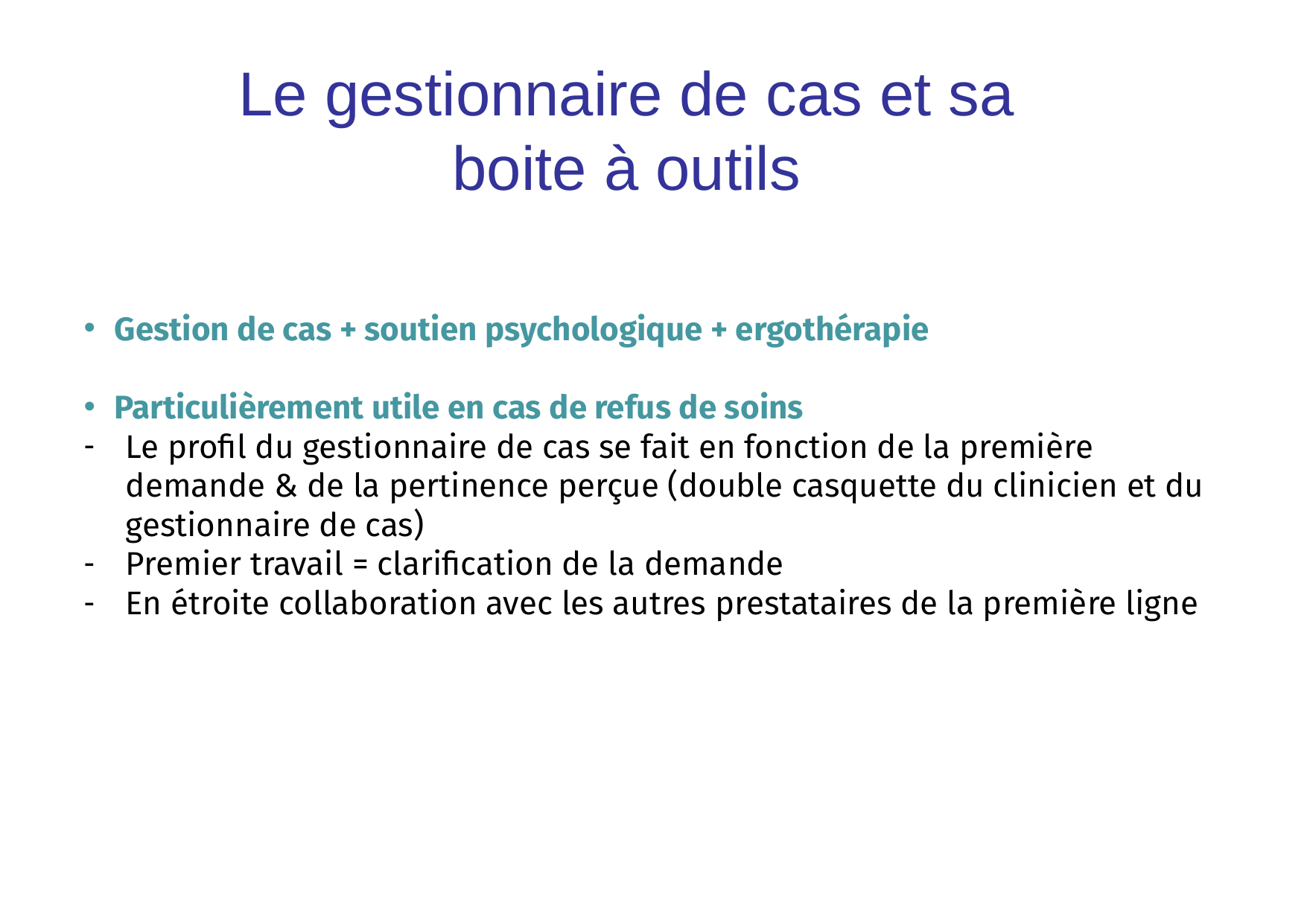

Le gestionnaire de cas et sa boite à outils
Gestion de cas + soutien psychologique + ergothérapie

Particulièrement utile en cas de refus de soins
Le profil du gestionnaire de cas se fait en fonction de la première demande & de la pertinence perçue (double casquette du clinicien et du gestionnaire de cas)
Premier travail = clarification de la demande
En étroite collaboration avec les autres prestataires de la première ligne